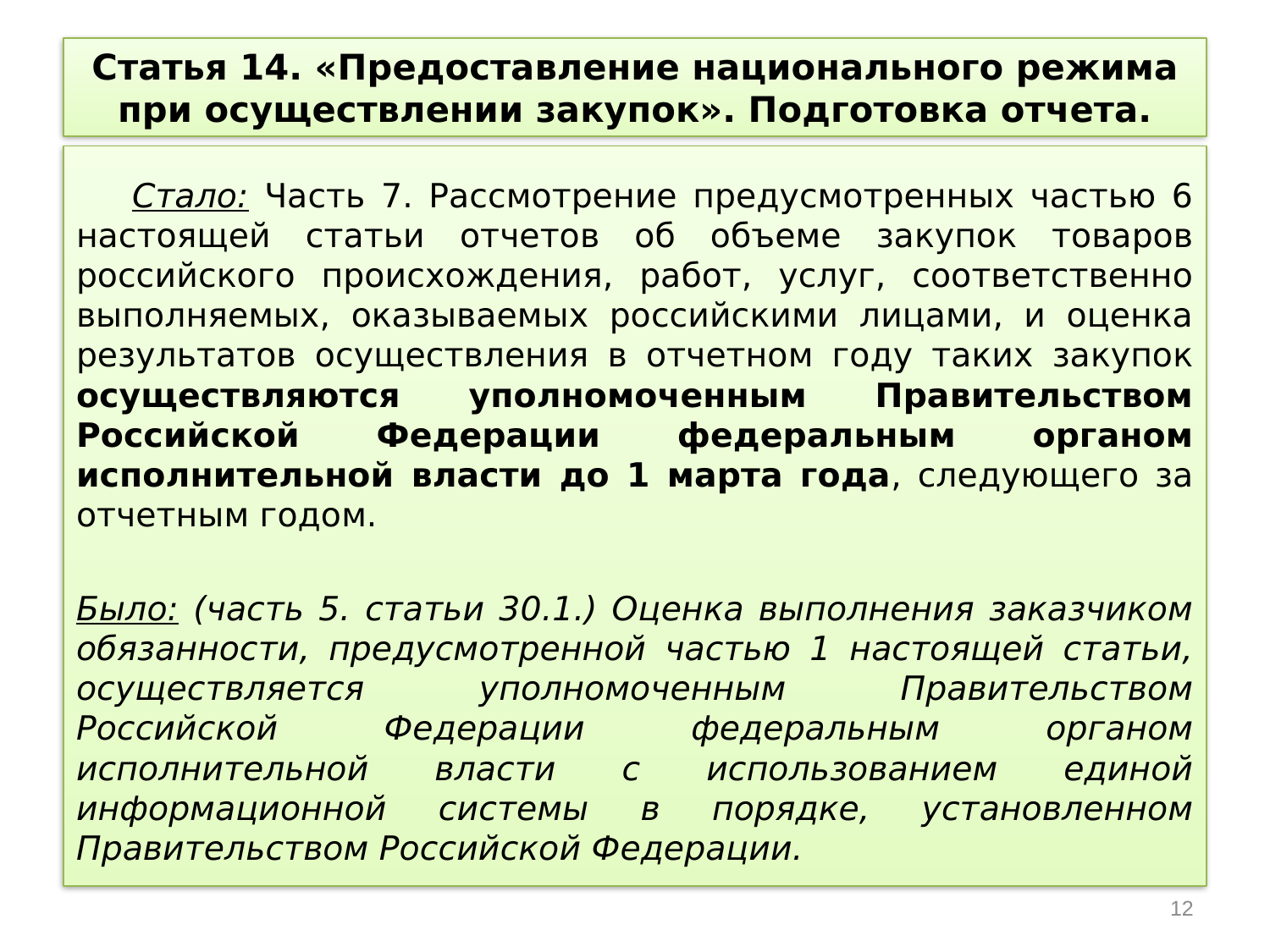

# Статья 14. «Предоставление национального режима при осуществлении закупок». Подготовка отчета.

	Стало: Часть 7. Рассмотрение предусмотренных частью 6 настоящей статьи отчетов об объеме закупок товаров российского происхождения, работ, услуг, соответственно выполняемых, оказываемых российскими лицами, и оценка результатов осуществления в отчетном году таких закупок осуществляются уполномоченным Правительством Российской Федерации федеральным органом исполнительной власти до 1 марта года, следующего за отчетным годом.

Было: (часть 5. статьи 30.1.) Оценка выполнения заказчиком обязанности, предусмотренной частью 1 настоящей статьи, осуществляется уполномоченным Правительством Российской Федерации федеральным органом исполнительной власти с использованием единой информационной системы в порядке, установленном Правительством Российской Федерации.

12